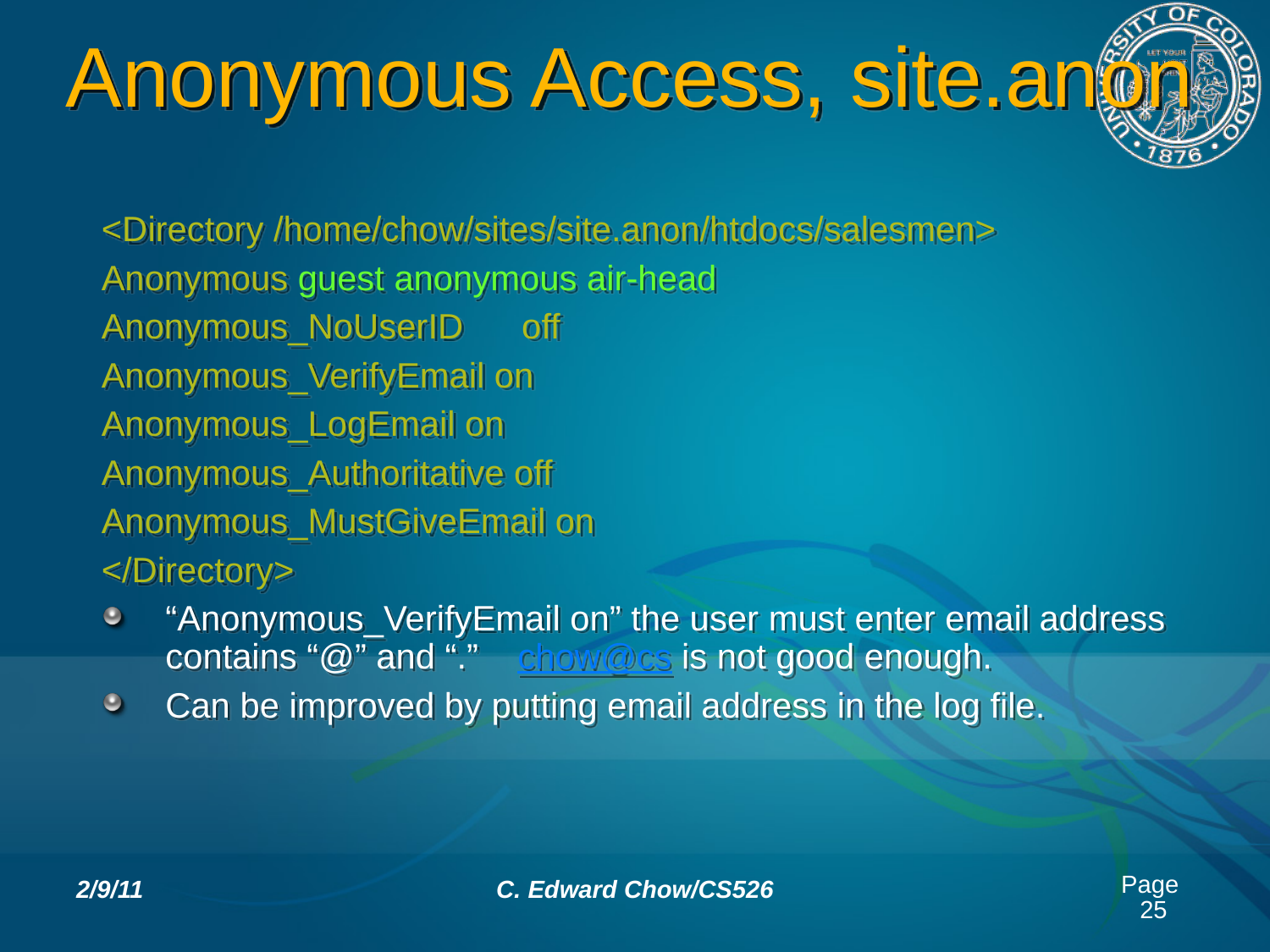

# Anonymous Access, site.anon
<Directory /home/chow/sites/site.anon/htdocs/salesmen>
Anonymous guest anonymous air-head
Anonymous_NoUserID      off
Anonymous_VerifyEmail on
Anonymous_LogEmail on
Anonymous_Authoritative off
Anonymous_MustGiveEmail on
</Directory>
“Anonymous_VerifyEmail on” the user must enter email address contains “@” and “.”    chow@cs is not good enough.
Can be improved by putting email address in the log file.

2/9/11
C. Edward Chow/CS526
Page 25